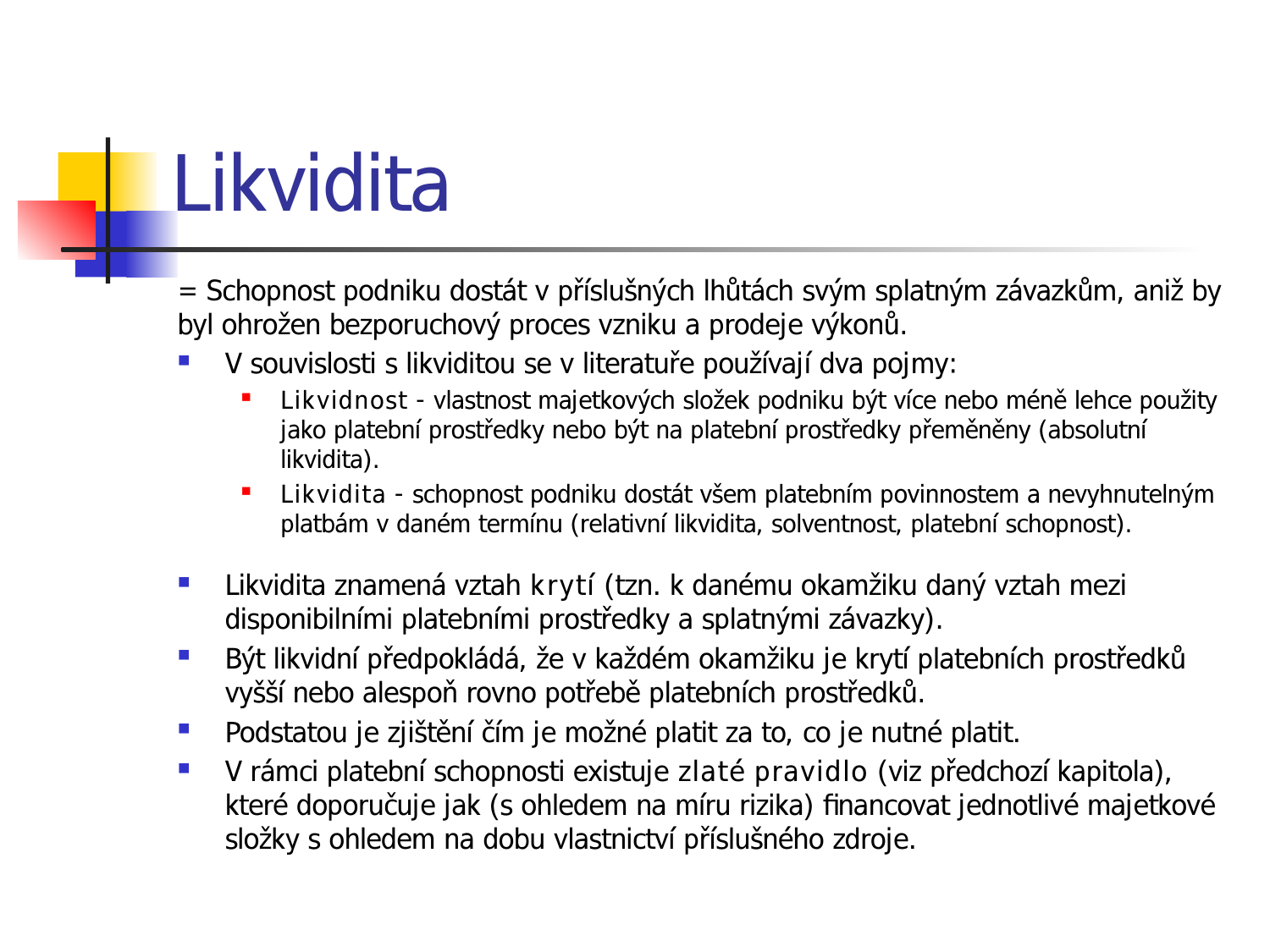

# Likvidita
= Schopnost podniku dostát v příslušných lhůtách svým splatným závazkům, aniž by byl ohrožen bezporuchový proces vzniku a prodeje výkonů.
V souvislosti s likviditou se v literatuře používají dva pojmy:
Likvidnost - vlastnost majetkových složek podniku být více nebo méně lehce použity jako platební prostředky nebo být na platební prostředky přeměněny (absolutní likvidita).
Likvidita - schopnost podniku dostát všem platebním povinnostem a nevyhnutelným platbám v daném termínu (relativní likvidita, solventnost, platební schopnost).

Likvidita znamená vztah krytí (tzn. k danému okamžiku daný vztah mezi disponibilními platebními prostředky a splatnými závazky).
Být likvidní předpokládá, že v každém okamžiku je krytí platebních prostředků vyšší nebo alespoň rovno potřebě platebních prostředků.
Podstatou je zjištění čím je možné platit za to, co je nutné platit.
V rámci platební schopnosti existuje zlaté pravidlo (viz předchozí kapitola), které doporučuje jak (s ohledem na míru rizika) financovat jednotlivé majetkové složky s ohledem na dobu vlastnictví příslušného zdroje.